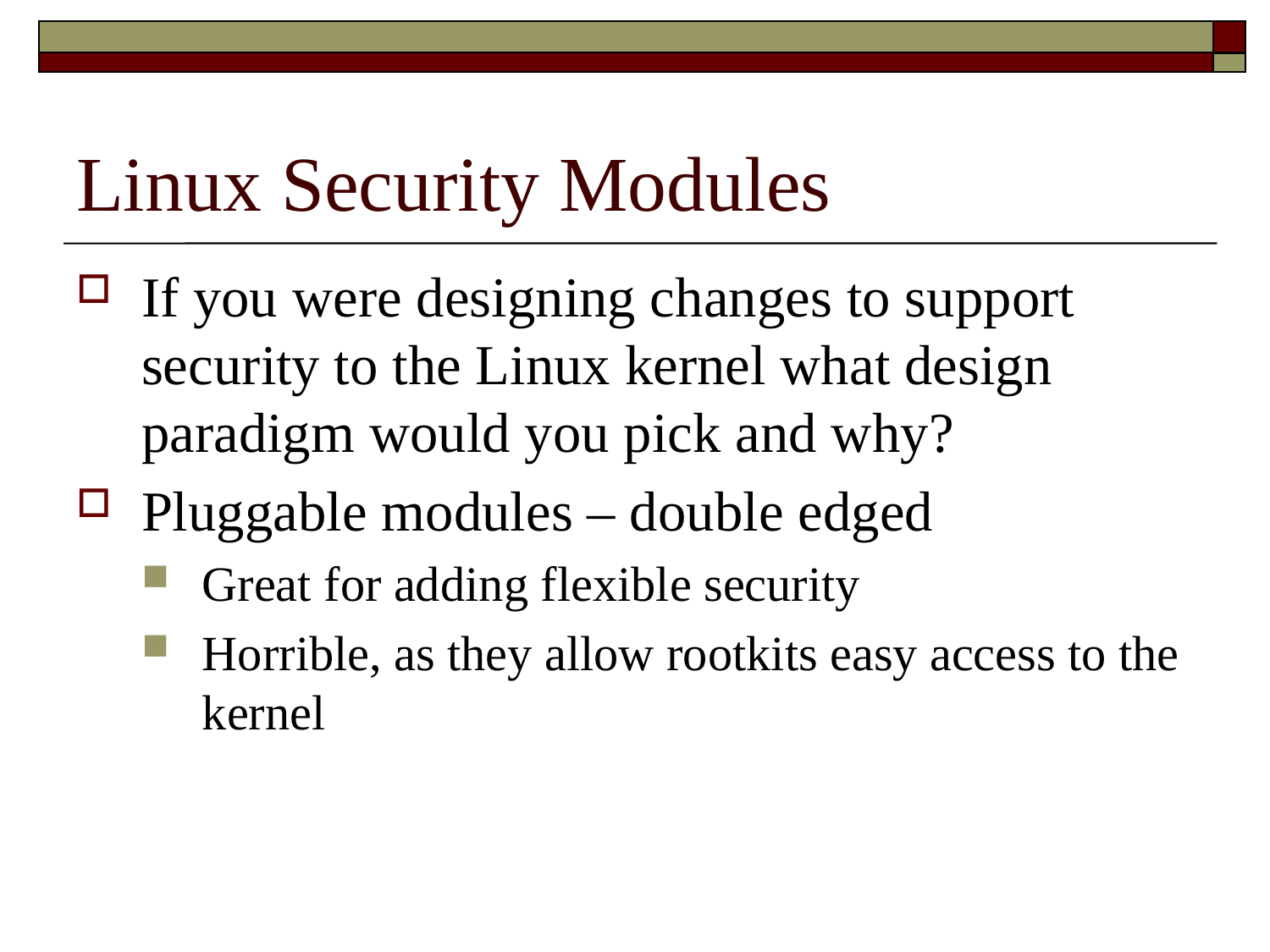

# Linux Security Modules
If you were designing changes to support security to the Linux kernel what design paradigm would you pick and why?
Pluggable modules – double edged
Great for adding flexible security
Horrible, as they allow rootkits easy access to the kernel